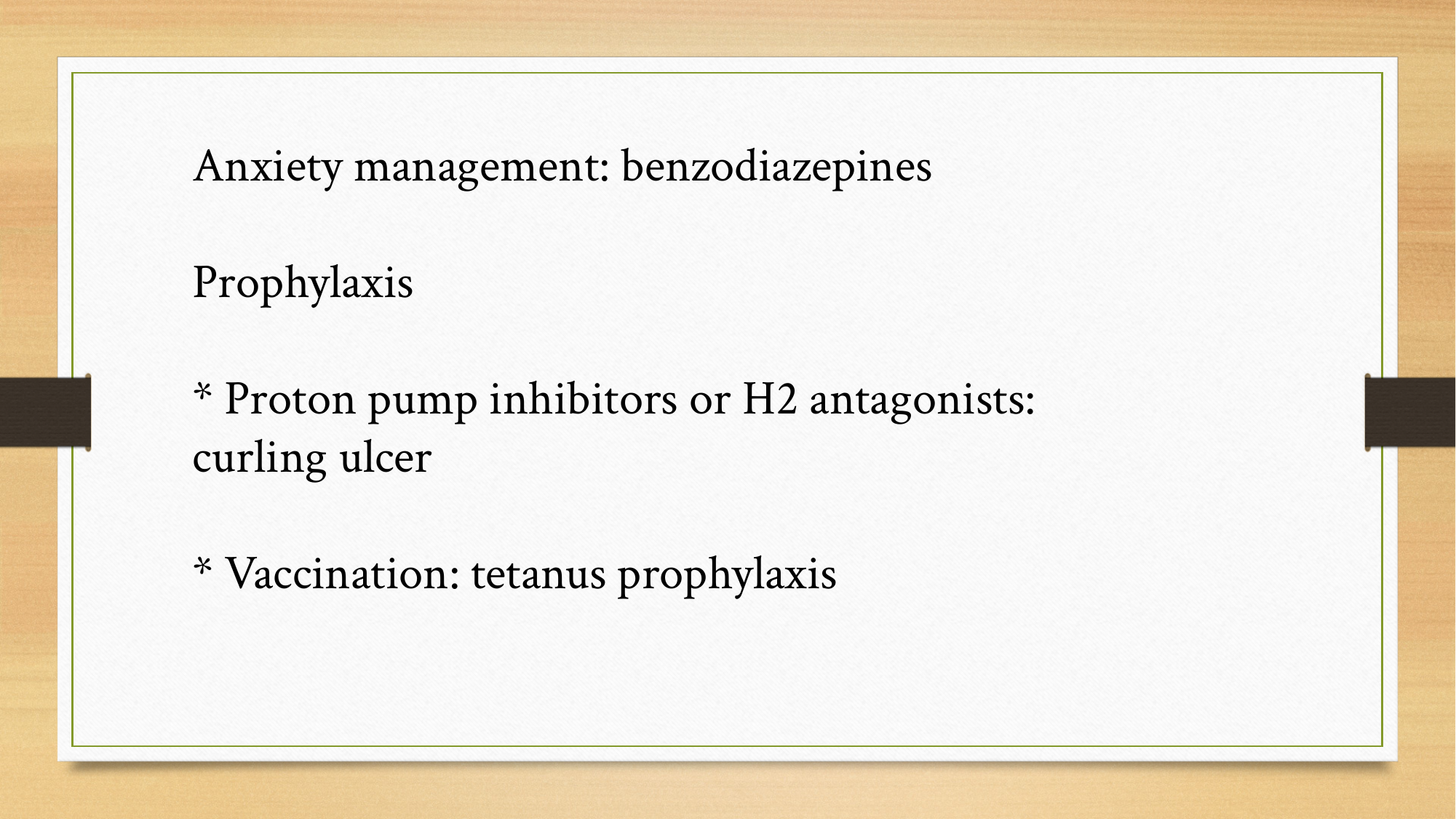

Anxiety management: benzodiazepines

Prophylaxis

* Proton pump inhibitors or H2 antagonists: curling ulcer

* Vaccination: tetanus prophylaxis